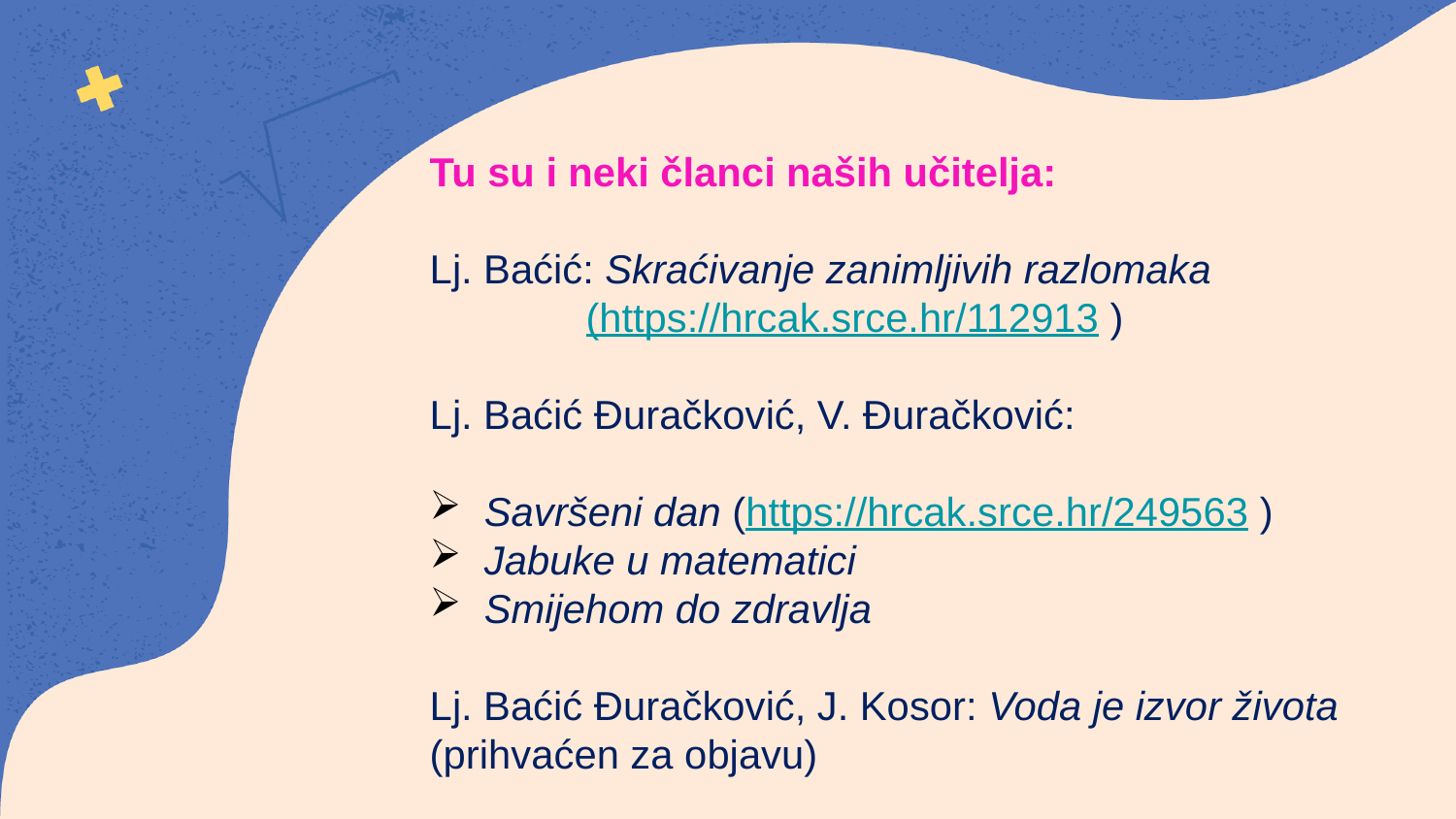

Tu su i neki članci naših učitelja:

Lj. Baćić: Skraćivanje zanimljivih razlomaka
              (https://hrcak.srce.hr/112913 )

Lj. Baćić Đuračković, V. Đuračković:

Savršeni dan (https://hrcak.srce.hr/249563 )
Jabuke u matematici
Smijehom do zdravlja

Lj. Baćić Đuračković, J. Kosor: Voda je izvor života (prihvaćen za objavu)